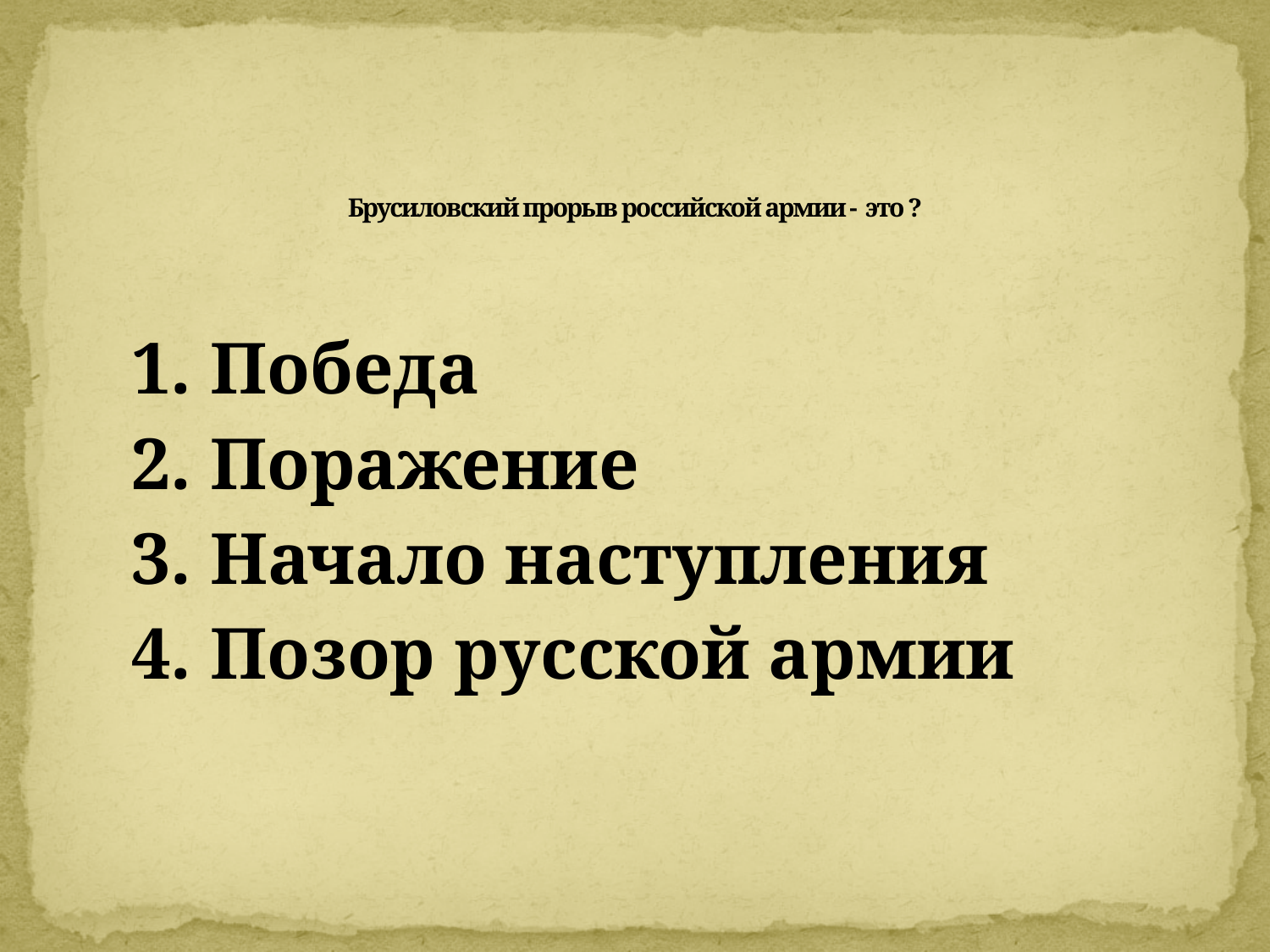

# Брусиловский прорыв российской армии -  это ?
1. Победа
2. Поражение
3. Начало наступления
4. Позор русской армии